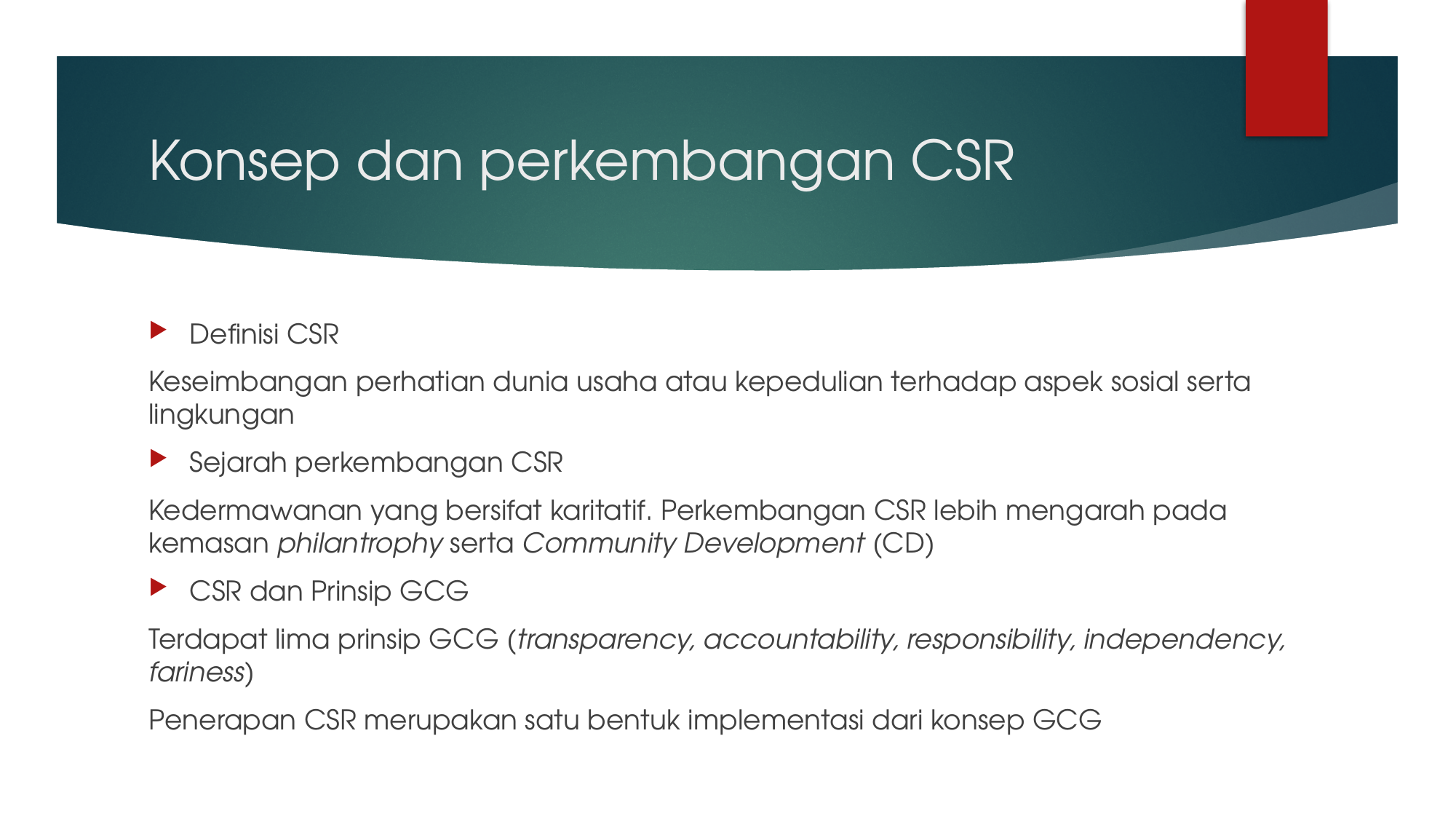

# Konsep dan perkembangan CSR
Definisi CSR
Keseimbangan perhatian dunia usaha atau kepedulian terhadap aspek sosial serta lingkungan
Sejarah perkembangan CSR
Kedermawanan yang bersifat karitatif. Perkembangan CSR lebih mengarah pada kemasan philantrophy serta Community Development (CD)
CSR dan Prinsip GCG
Terdapat lima prinsip GCG (transparency, accountability, responsibility, independency, fariness)
Penerapan CSR merupakan satu bentuk implementasi dari konsep GCG